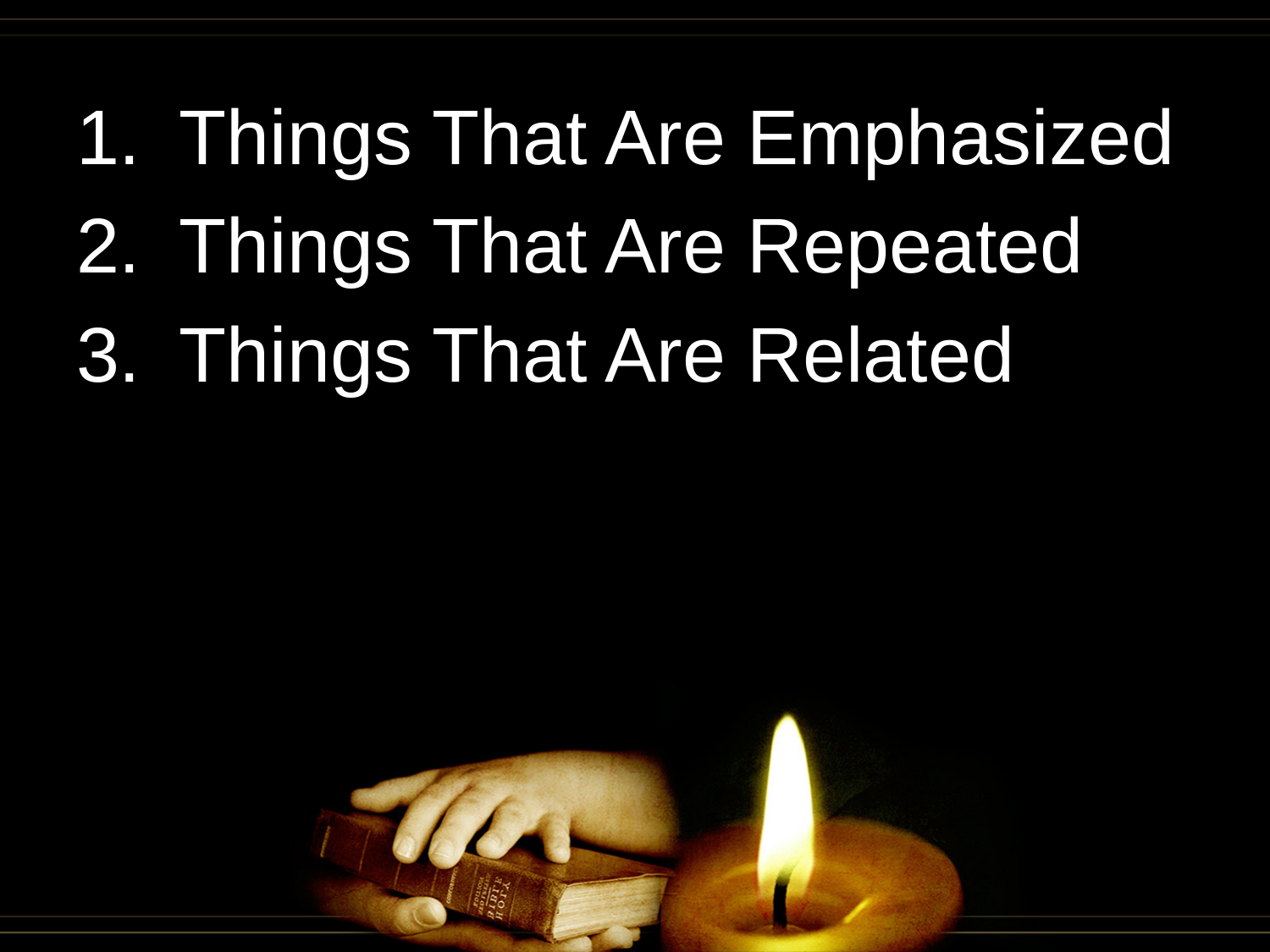

Things That Are Emphasized
Things That Are Repeated
Things That Are Related